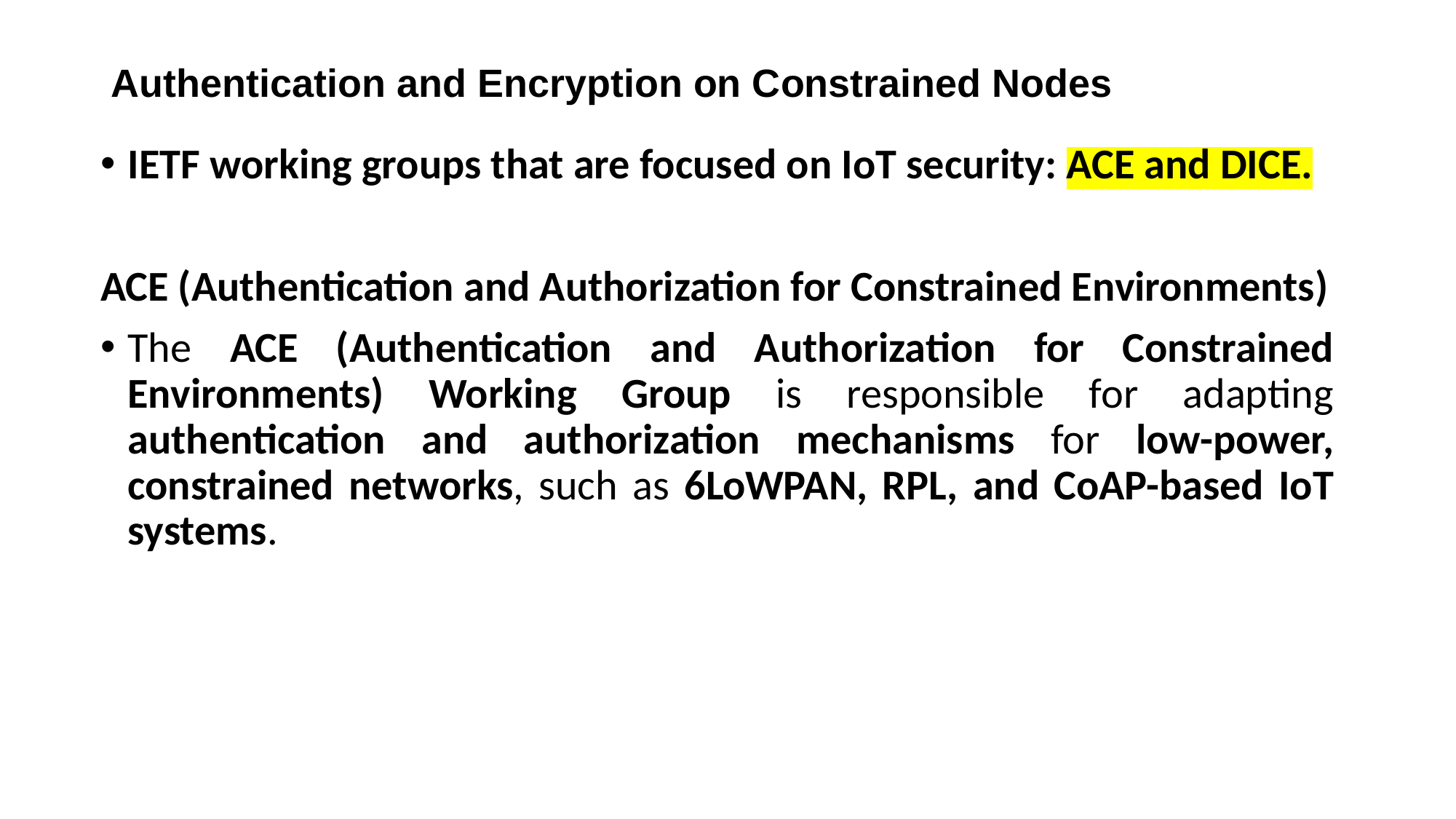

# Authentication and Encryption on Constrained Nodes
IETF working groups that are focused on IoT security: ACE and DICE.

ACE (Authentication and Authorization for Constrained Environments)
The ACE (Authentication and Authorization for Constrained Environments) Working Group is responsible for adapting authentication and authorization mechanisms for low-power, constrained networks, such as 6LoWPAN, RPL, and CoAP-based IoT systems.